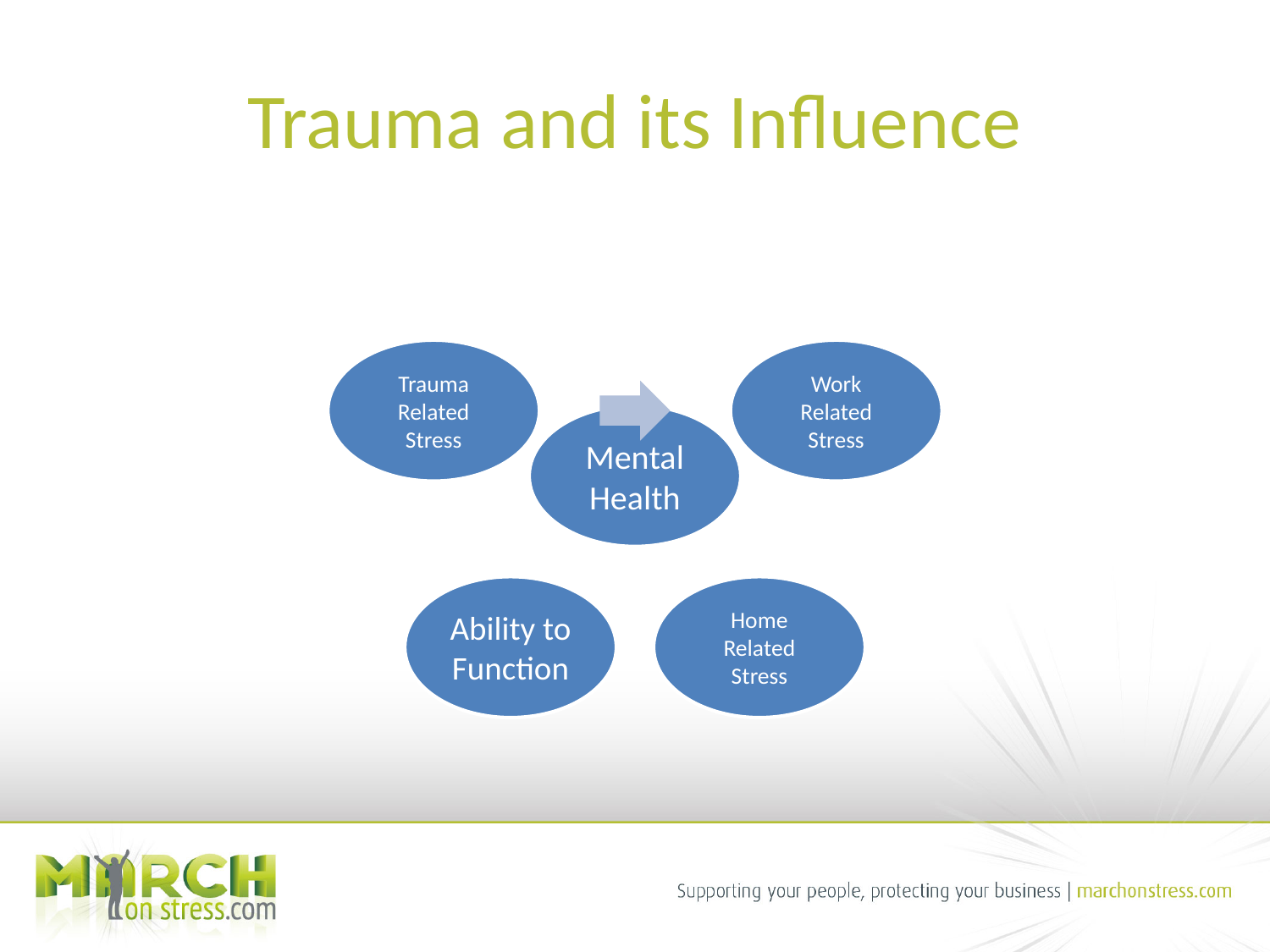

# Trauma and its Influence
Mental Health
Work Related Stress
Home Related Stress
Ability to Function
Trauma Related Stress